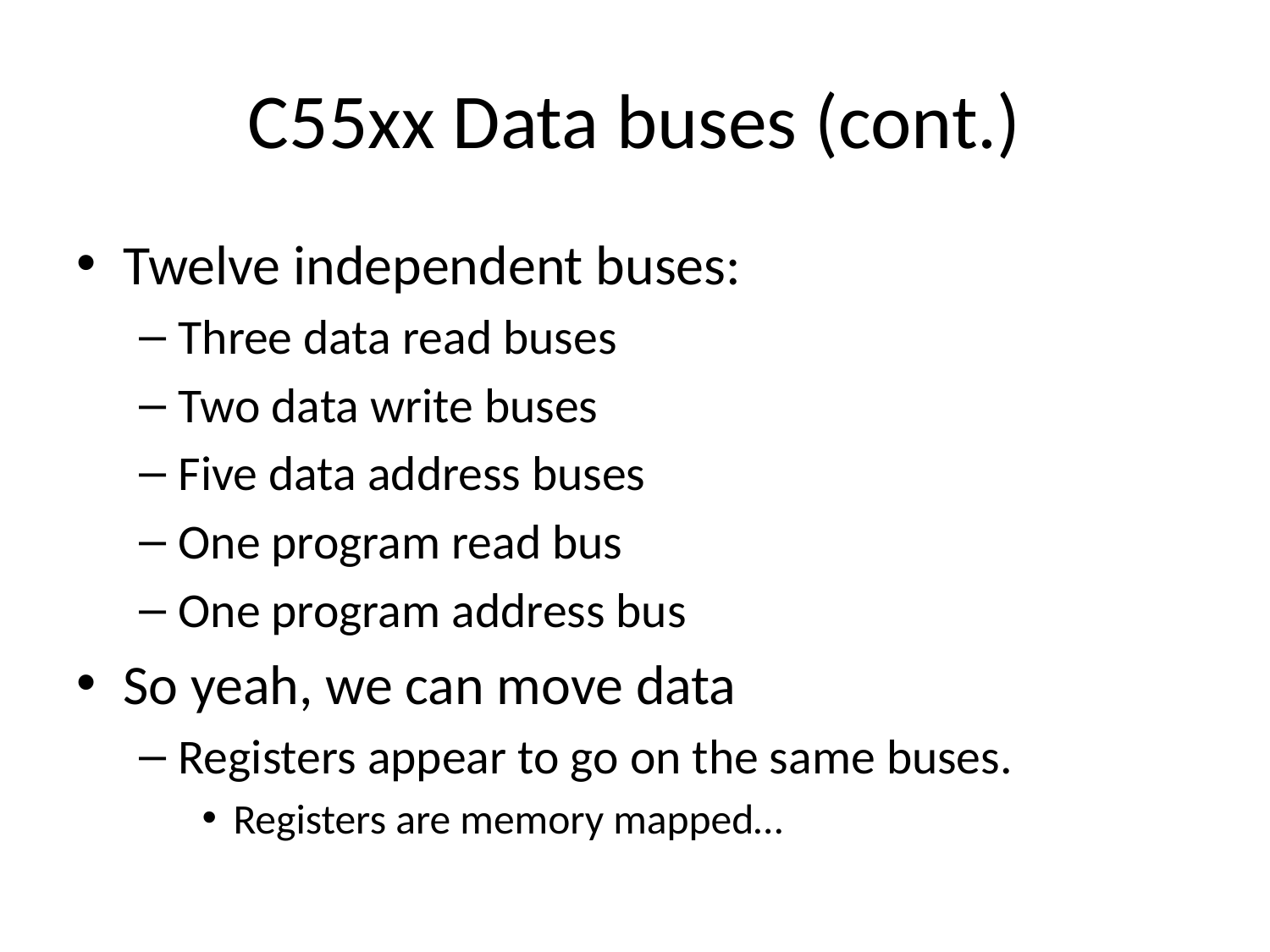

# C55xx Data buses (cont.)
Twelve independent buses:
Three data read buses
Two data write buses
Five data address buses
One program read bus
One program address bus
So yeah, we can move data
Registers appear to go on the same buses.
Registers are memory mapped…